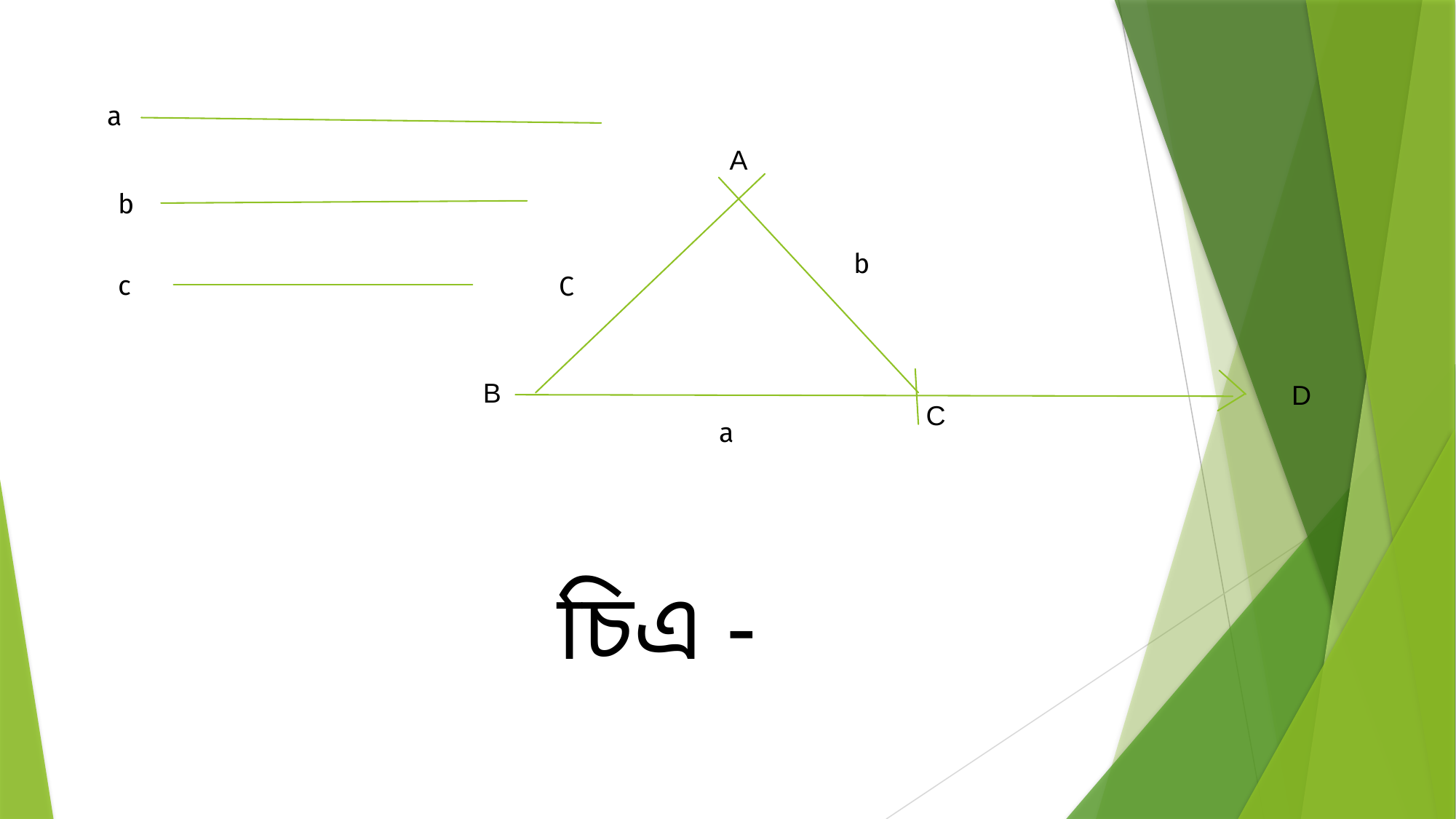

a
A
b
b
c
C
B
 D
C
a
চিএ -